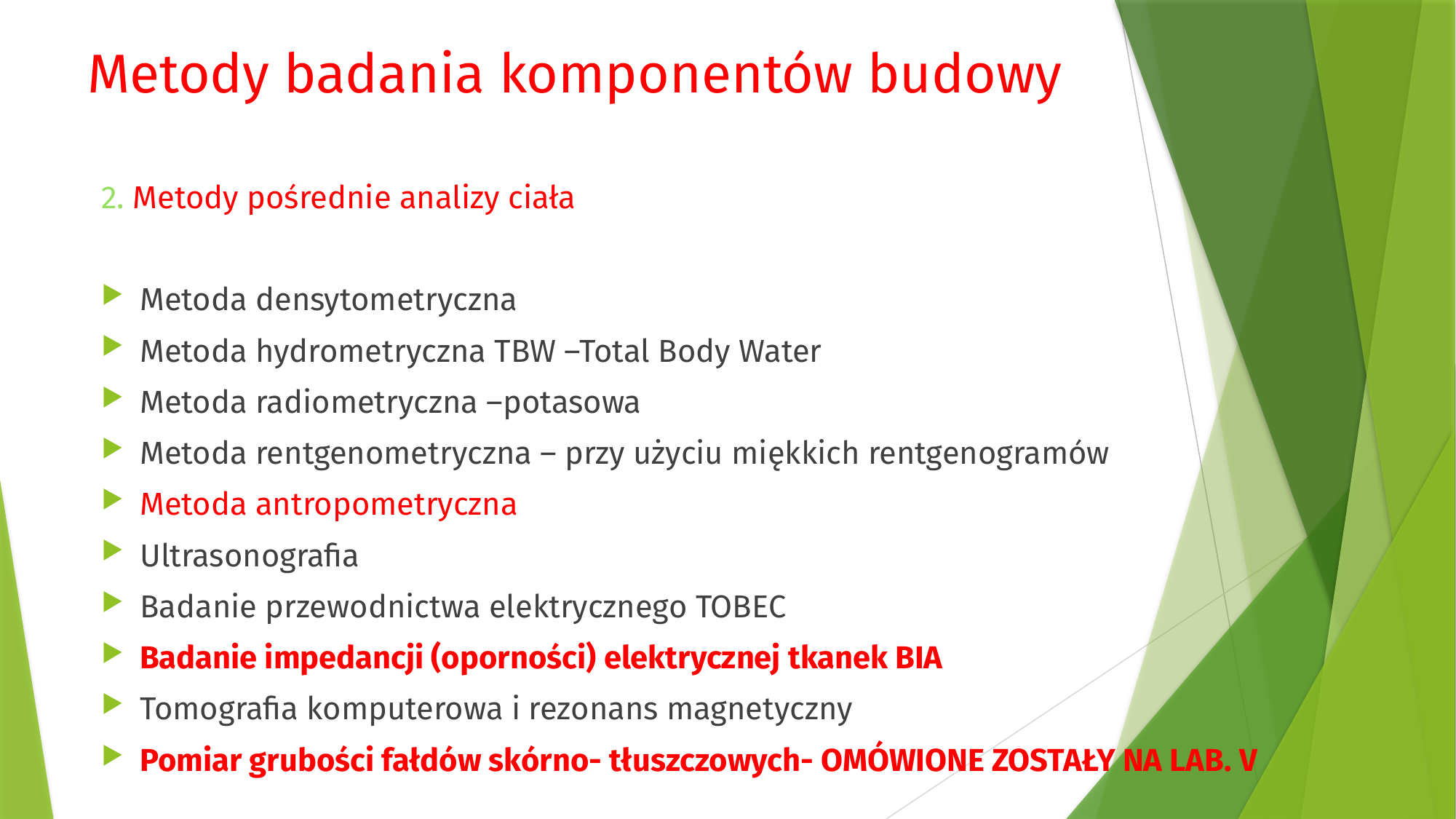

# Metody badania komponentów budowy

2. Metody pośrednie analizy ciała

Metoda densytometryczna
Metoda hydrometryczna TBW –Total Body Water
Metoda radiometryczna –potasowa
Metoda rentgenometryczna – przy użyciu miękkich rentgenogramów
Metoda antropometryczna
Ultrasonografia
Badanie przewodnictwa elektrycznego TOBEC
Badanie impedancji (oporności) elektrycznej tkanek BIA
Tomografia komputerowa i rezonans magnetyczny
Pomiar grubości fałdów skórno- tłuszczowych- OMÓWIONE ZOSTAŁY NA LAB. V